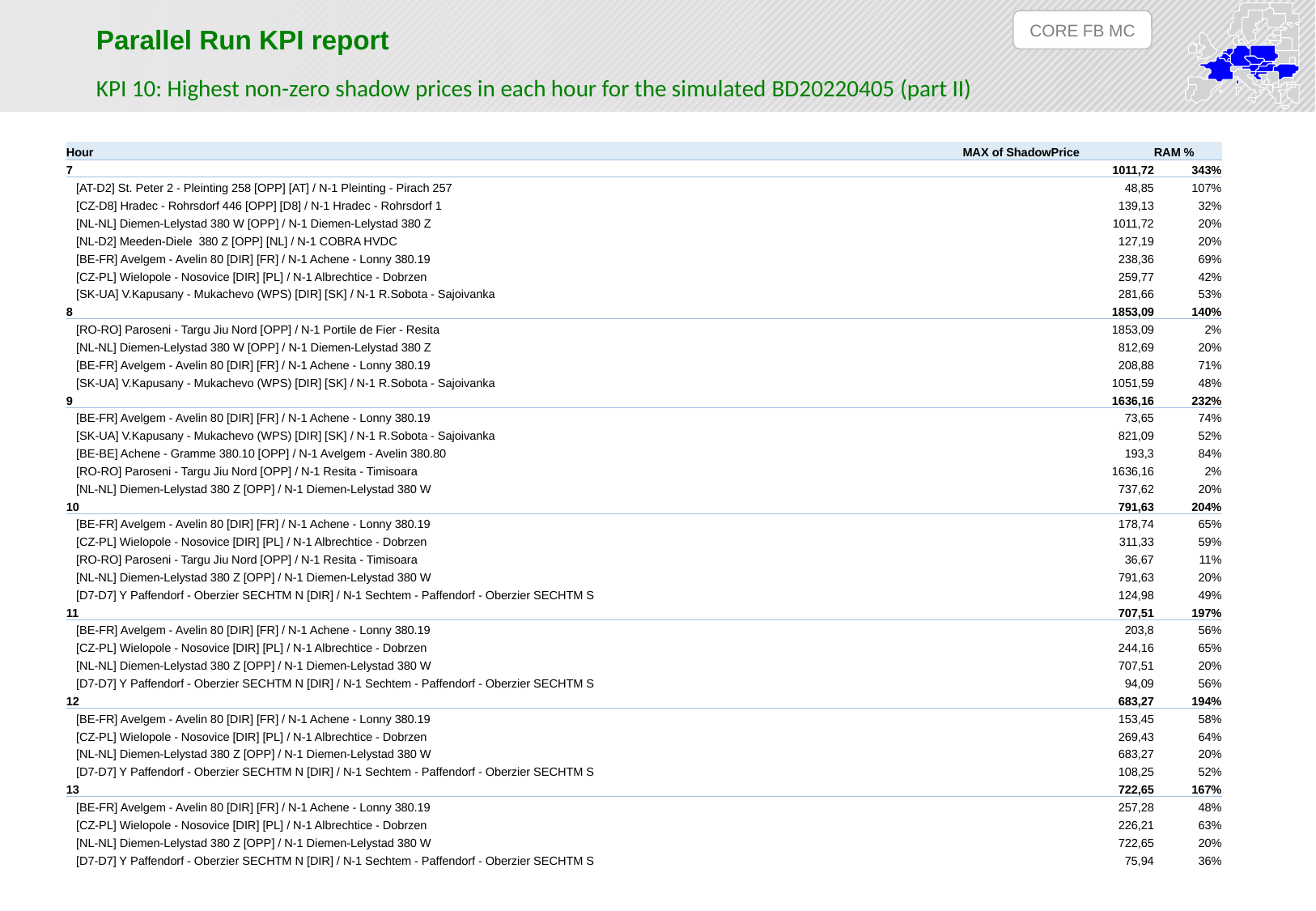

CORE FB MC
Parallel Run KPI report
KPI 10: Highest non-zero shadow prices in each hour for the simulated BD20220405 (part II)
| Hour | MAX of ShadowPrice | RAM % |
| --- | --- | --- |
| 7 | 1011,72 | 343% |
| [AT-D2] St. Peter 2 - Pleinting 258 [OPP] [AT] / N-1 Pleinting - Pirach 257 | 48,85 | 107% |
| [CZ-D8] Hradec - Rohrsdorf 446 [OPP] [D8] / N-1 Hradec - Rohrsdorf 1 | 139,13 | 32% |
| [NL-NL] Diemen-Lelystad 380 W [OPP] / N-1 Diemen-Lelystad 380 Z | 1011,72 | 20% |
| [NL-D2] Meeden-Diele 380 Z [OPP] [NL] / N-1 COBRA HVDC | 127,19 | 20% |
| [BE-FR] Avelgem - Avelin 80 [DIR] [FR] / N-1 Achene - Lonny 380.19 | 238,36 | 69% |
| [CZ-PL] Wielopole - Nosovice [DIR] [PL] / N-1 Albrechtice - Dobrzen | 259,77 | 42% |
| [SK-UA] V.Kapusany - Mukachevo (WPS) [DIR] [SK] / N-1 R.Sobota - Sajoivanka | 281,66 | 53% |
| 8 | 1853,09 | 140% |
| [RO-RO] Paroseni - Targu Jiu Nord [OPP] / N-1 Portile de Fier - Resita | 1853,09 | 2% |
| [NL-NL] Diemen-Lelystad 380 W [OPP] / N-1 Diemen-Lelystad 380 Z | 812,69 | 20% |
| [BE-FR] Avelgem - Avelin 80 [DIR] [FR] / N-1 Achene - Lonny 380.19 | 208,88 | 71% |
| [SK-UA] V.Kapusany - Mukachevo (WPS) [DIR] [SK] / N-1 R.Sobota - Sajoivanka | 1051,59 | 48% |
| 9 | 1636,16 | 232% |
| [BE-FR] Avelgem - Avelin 80 [DIR] [FR] / N-1 Achene - Lonny 380.19 | 73,65 | 74% |
| [SK-UA] V.Kapusany - Mukachevo (WPS) [DIR] [SK] / N-1 R.Sobota - Sajoivanka | 821,09 | 52% |
| [BE-BE] Achene - Gramme 380.10 [OPP] / N-1 Avelgem - Avelin 380.80 | 193,3 | 84% |
| [RO-RO] Paroseni - Targu Jiu Nord [OPP] / N-1 Resita - Timisoara | 1636,16 | 2% |
| [NL-NL] Diemen-Lelystad 380 Z [OPP] / N-1 Diemen-Lelystad 380 W | 737,62 | 20% |
| 10 | 791,63 | 204% |
| [BE-FR] Avelgem - Avelin 80 [DIR] [FR] / N-1 Achene - Lonny 380.19 | 178,74 | 65% |
| [CZ-PL] Wielopole - Nosovice [DIR] [PL] / N-1 Albrechtice - Dobrzen | 311,33 | 59% |
| [RO-RO] Paroseni - Targu Jiu Nord [OPP] / N-1 Resita - Timisoara | 36,67 | 11% |
| [NL-NL] Diemen-Lelystad 380 Z [OPP] / N-1 Diemen-Lelystad 380 W | 791,63 | 20% |
| [D7-D7] Y Paffendorf - Oberzier SECHTM N [DIR] / N-1 Sechtem - Paffendorf - Oberzier SECHTM S | 124,98 | 49% |
| 11 | 707,51 | 197% |
| [BE-FR] Avelgem - Avelin 80 [DIR] [FR] / N-1 Achene - Lonny 380.19 | 203,8 | 56% |
| [CZ-PL] Wielopole - Nosovice [DIR] [PL] / N-1 Albrechtice - Dobrzen | 244,16 | 65% |
| [NL-NL] Diemen-Lelystad 380 Z [OPP] / N-1 Diemen-Lelystad 380 W | 707,51 | 20% |
| [D7-D7] Y Paffendorf - Oberzier SECHTM N [DIR] / N-1 Sechtem - Paffendorf - Oberzier SECHTM S | 94,09 | 56% |
| 12 | 683,27 | 194% |
| [BE-FR] Avelgem - Avelin 80 [DIR] [FR] / N-1 Achene - Lonny 380.19 | 153,45 | 58% |
| [CZ-PL] Wielopole - Nosovice [DIR] [PL] / N-1 Albrechtice - Dobrzen | 269,43 | 64% |
| [NL-NL] Diemen-Lelystad 380 Z [OPP] / N-1 Diemen-Lelystad 380 W | 683,27 | 20% |
| [D7-D7] Y Paffendorf - Oberzier SECHTM N [DIR] / N-1 Sechtem - Paffendorf - Oberzier SECHTM S | 108,25 | 52% |
| 13 | 722,65 | 167% |
| [BE-FR] Avelgem - Avelin 80 [DIR] [FR] / N-1 Achene - Lonny 380.19 | 257,28 | 48% |
| [CZ-PL] Wielopole - Nosovice [DIR] [PL] / N-1 Albrechtice - Dobrzen | 226,21 | 63% |
| [NL-NL] Diemen-Lelystad 380 Z [OPP] / N-1 Diemen-Lelystad 380 W | 722,65 | 20% |
| [D7-D7] Y Paffendorf - Oberzier SECHTM N [DIR] / N-1 Sechtem - Paffendorf - Oberzier SECHTM S | 75,94 | 36% |